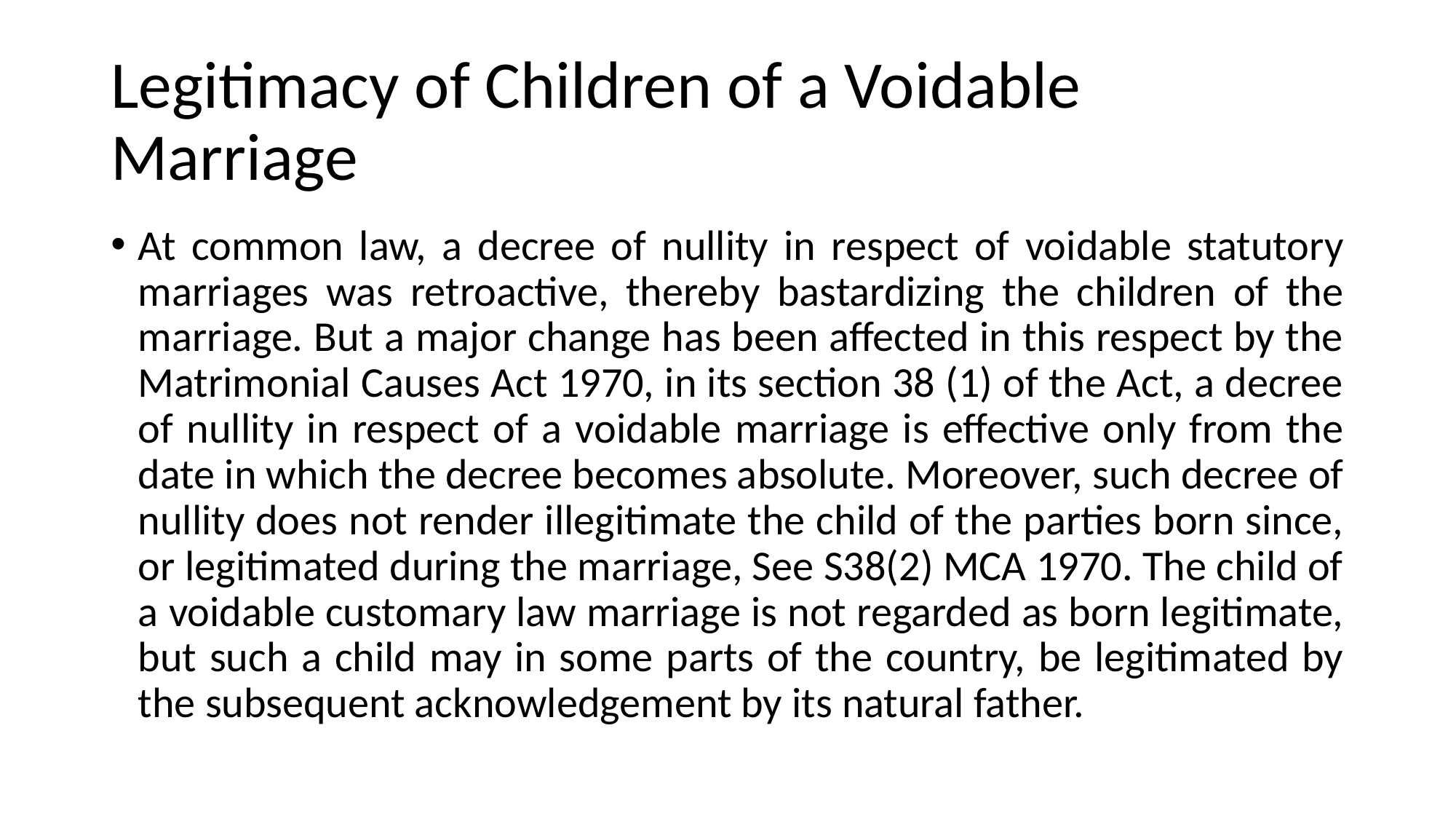

# Legitimacy of Children of a Voidable Marriage
At common law, a decree of nullity in respect of voidable statutory marriages was retroactive, thereby bastardizing the children of the marriage. But a major change has been affected in this respect by the Matrimonial Causes Act 1970, in its section 38 (1) of the Act, a decree of nullity in respect of a voidable marriage is effective only from the date in which the decree becomes absolute. Moreover, such decree of nullity does not render illegitimate the child of the parties born since, or legitimated during the marriage, See S38(2) MCA 1970. The child of a voidable customary law marriage is not regarded as born legitimate, but such a child may in some parts of the country, be legitimated by the subsequent acknowledgement by its natural father.